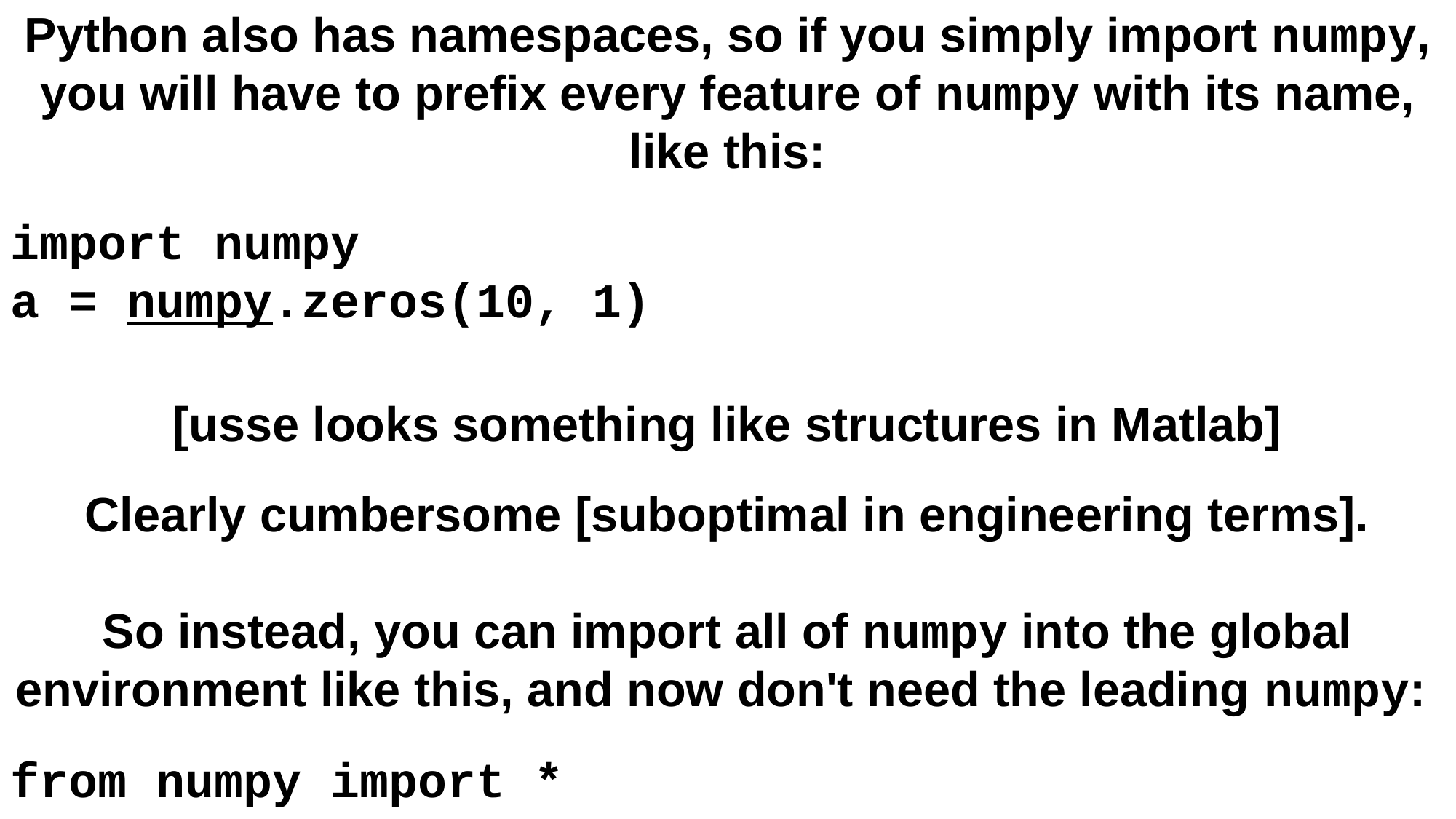

Python also has namespaces, so if you simply import numpy, you will have to prefix every feature of numpy with its name, like this:

import numpy
a = numpy.zeros(10, 1)

[usse looks something like structures in Matlab]

Clearly cumbersome [suboptimal in engineering terms].

So instead, you can import all of numpy into the global environment like this, and now don't need the leading numpy:

from numpy import *
a = ones(30, 1)